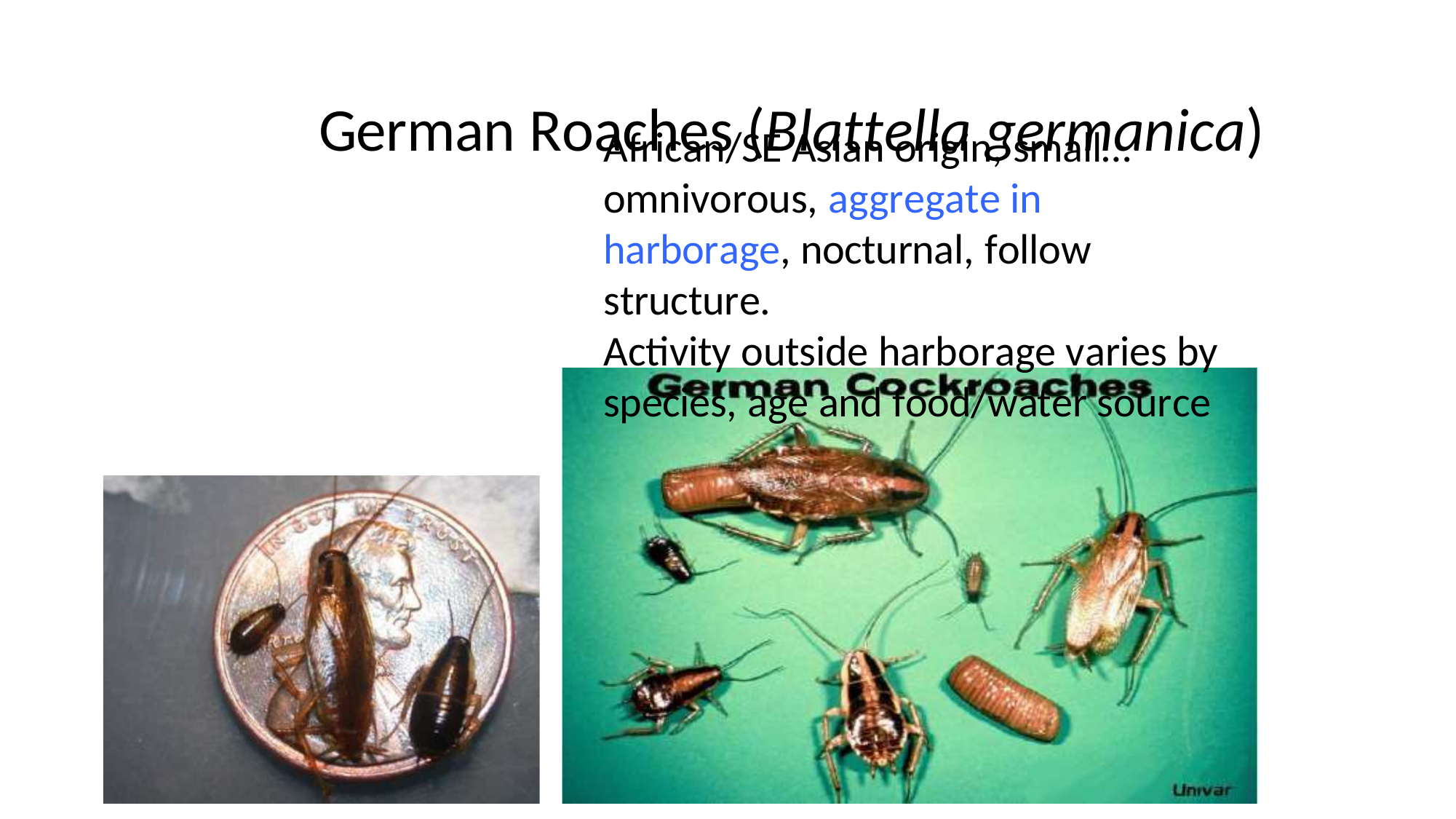

# German Roaches (Blattella germanica)
African/SE Asian origin, small… omnivorous, aggregate in harborage, nocturnal, follow structure.
Activity outside harborage varies by
species, age and food/water source